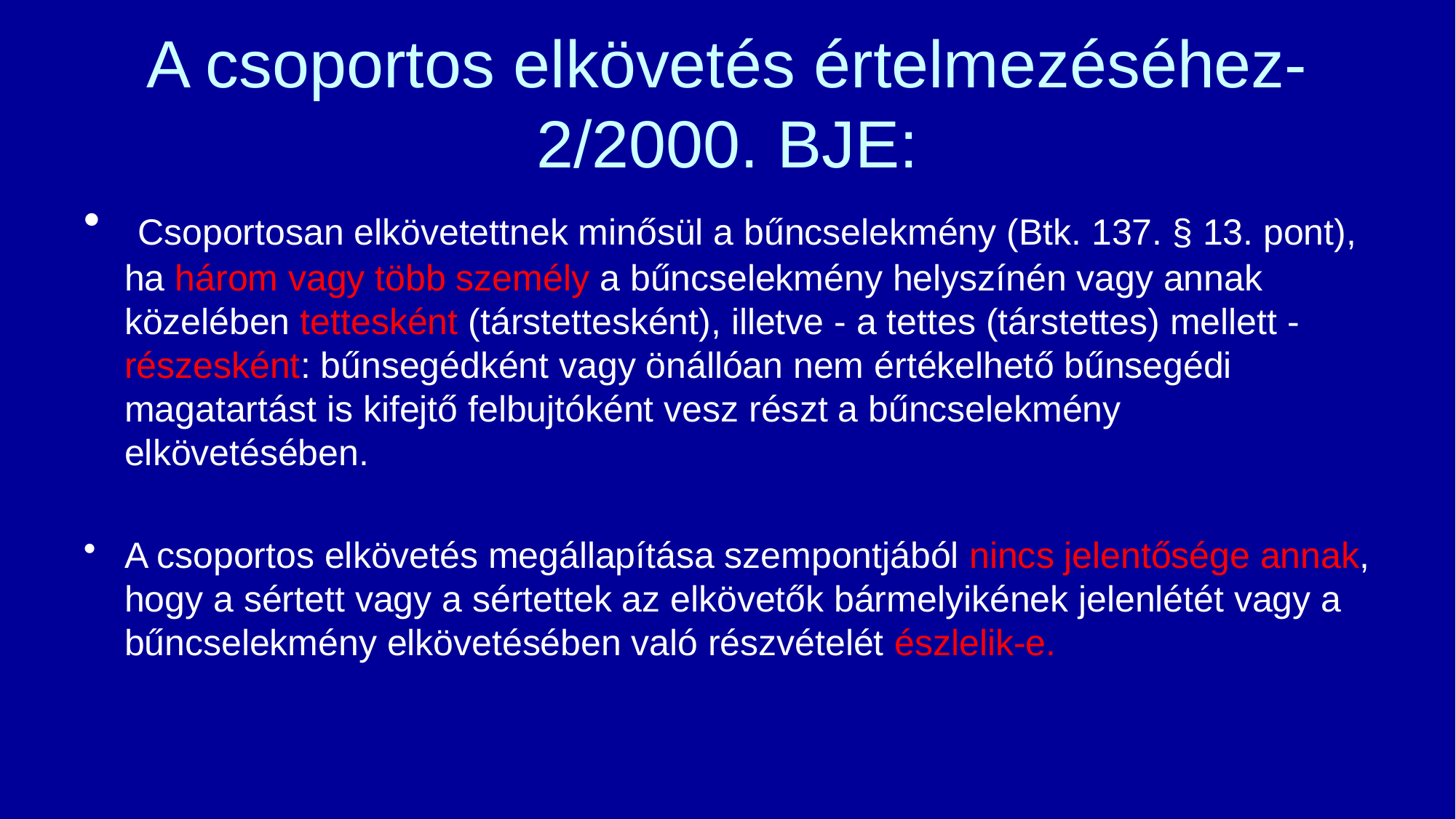

# A csoportos elkövetés értelmezéséhez- 2/2000. BJE:
 Csoportosan elkövetettnek minősül a bűncselekmény (Btk. 137. § 13. pont), ha három vagy több személy a bűncselekmény helyszínén vagy annak közelében tettesként (társtettesként), illetve - a tettes (társtettes) mellett - részesként: bűnsegédként vagy önállóan nem értékelhető bűnsegédi magatartást is kifejtő felbujtóként vesz részt a bűncselekmény elkövetésében.

A csoportos elkövetés megállapítása szempontjából nincs jelentősége annak, hogy a sértett vagy a sértettek az elkövetők bármelyikének jelenlétét vagy a bűncselekmény elkövetésében való részvételét észlelik-e.